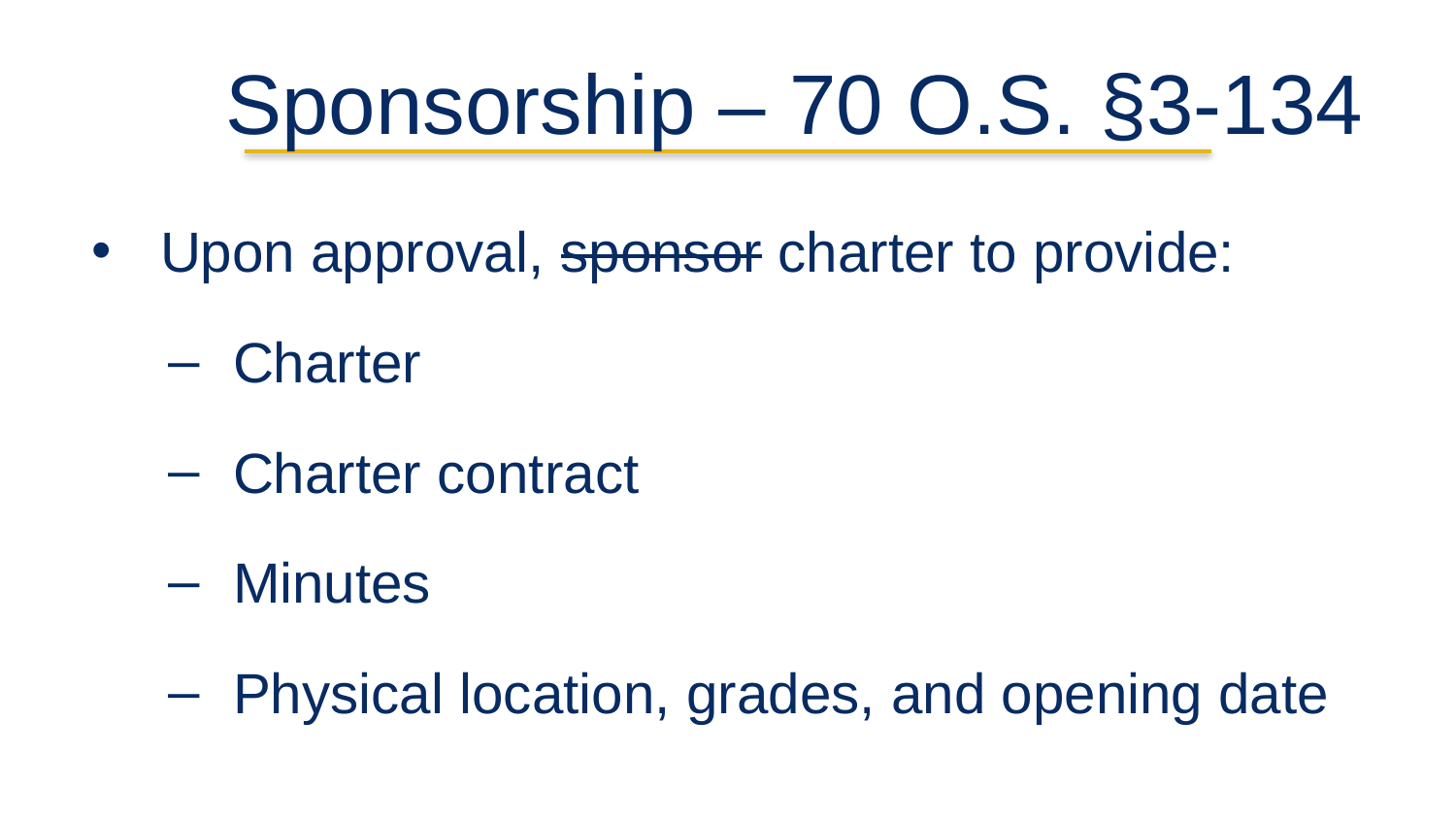

# Sponsorship – 70 O.S. §3-134
Upon approval, sponsor charter to provide:
Charter
Charter contract
Minutes
Physical location, grades, and opening date